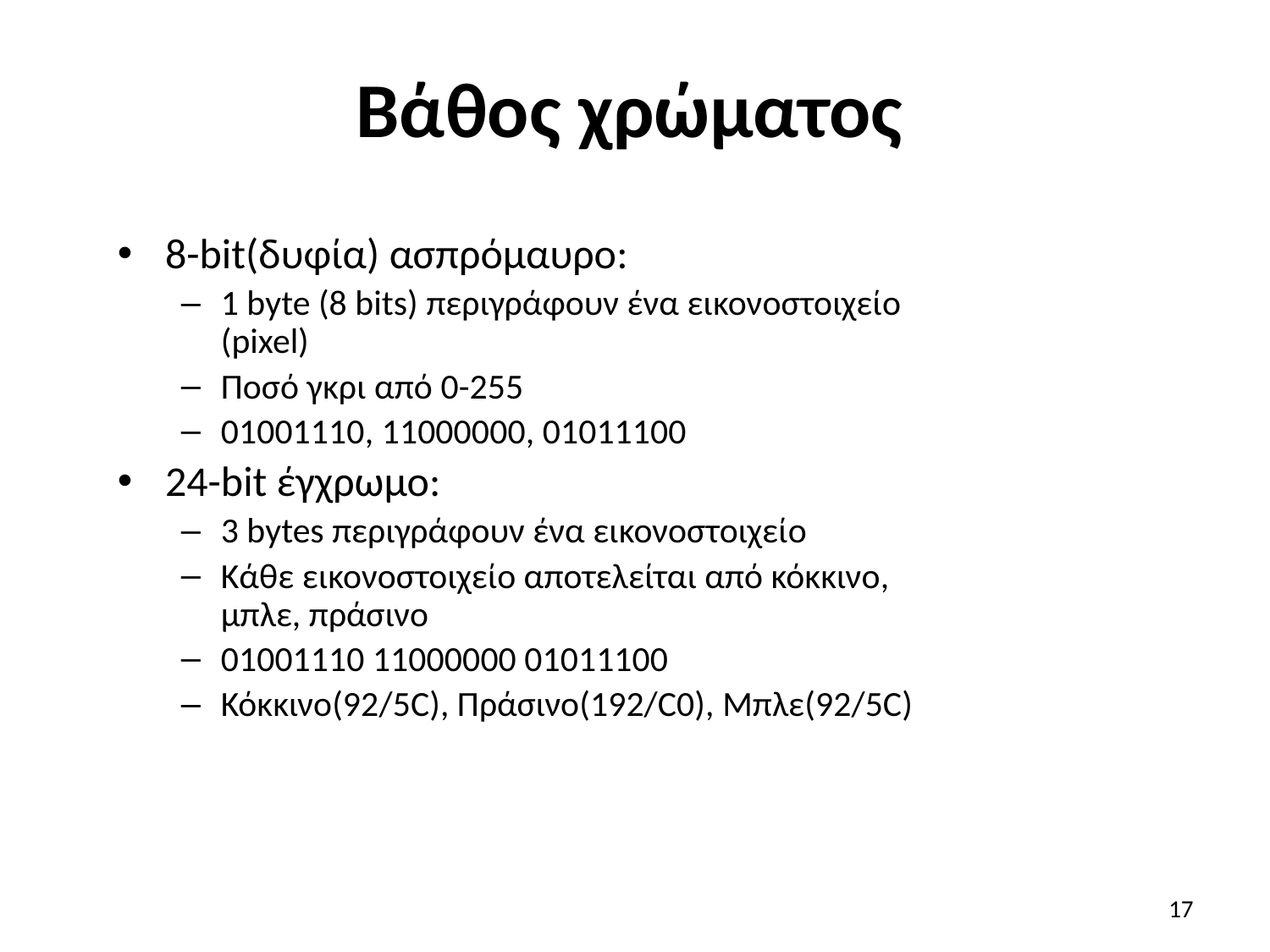

# Βάθος χρώματος
8-bit(δυφία) ασπρόμαυρο:
1 byte (8 bits) περιγράφουν ένα εικονοστοιχείο (pixel)
Ποσό γκρι από 0-255
01001110, 11000000, 01011100
24-bit έγχρωμο:
3 bytes περιγράφουν ένα εικονοστοιχείο
Κάθε εικονοστοιχείο αποτελείται από κόκκινο, μπλε, πράσινο
01001110 11000000 01011100
Κόκκινο(92/5C), Πράσινο(192/C0), Μπλε(92/5C)

17